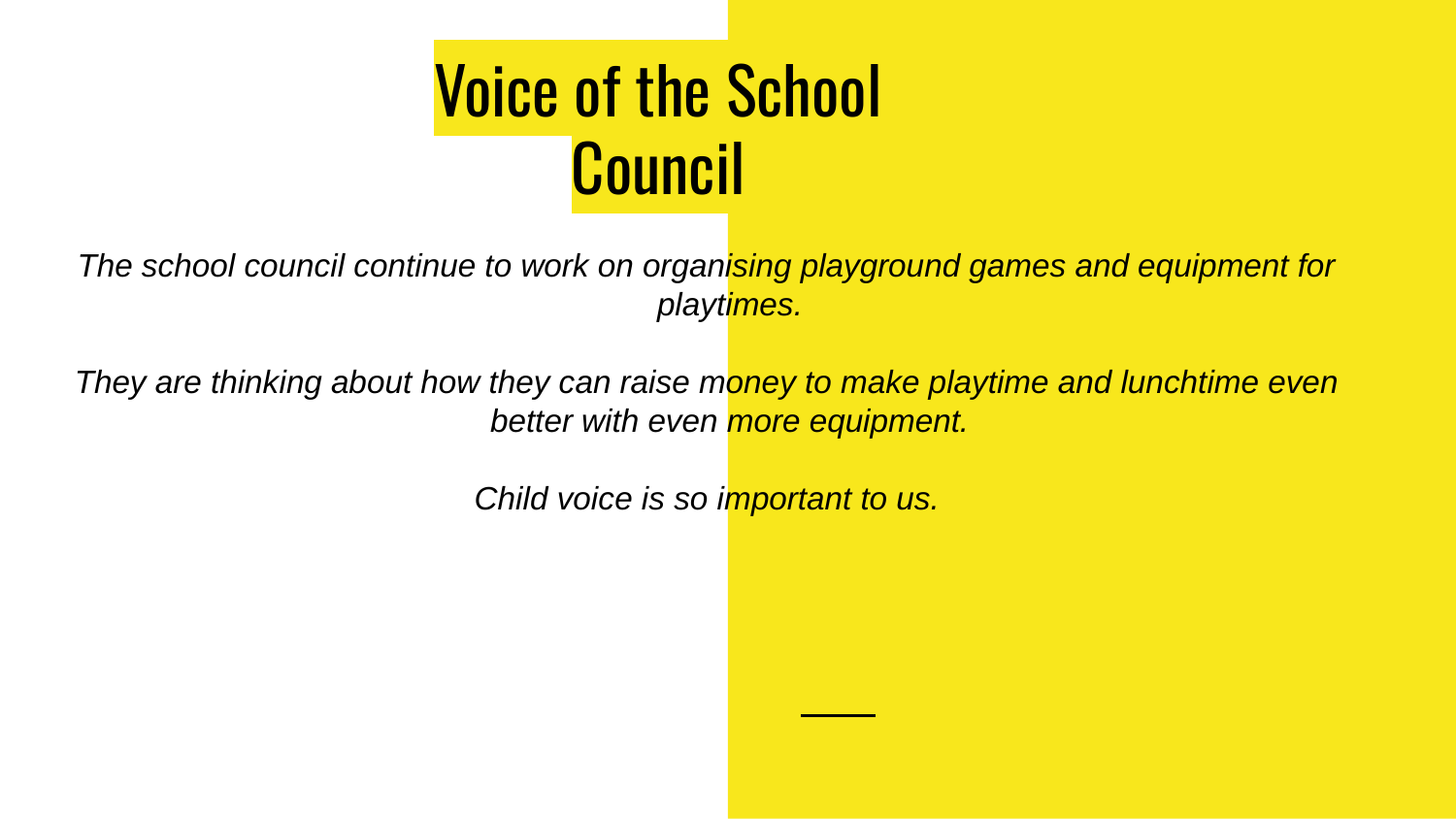

# Voice of the School Council
The school council continue to work on organising playground games and equipment for playtimes.

They are thinking about how they can raise money to make playtime and lunchtime even better with even more equipment.

Child voice is so important to us.